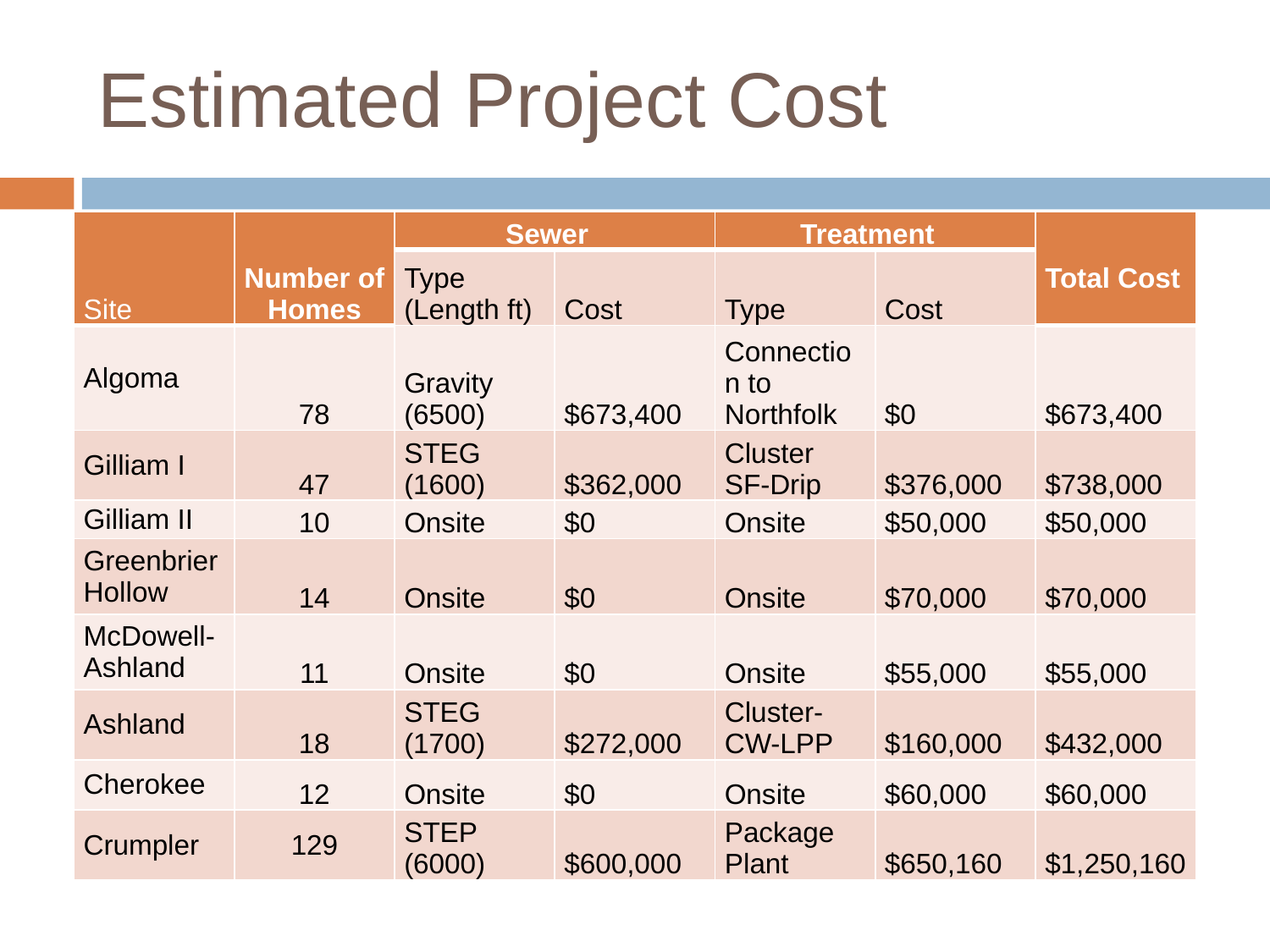

# Estimated Project Cost
| Site | Number of Homes | Sewer |  | Treatment |  | Total Cost |
| --- | --- | --- | --- | --- | --- | --- |
|  |  | Type (Length ft) | Cost | Type | Cost |  |
| Algoma | 78 | Gravity (6500) | $673,400 | Connection to Northfolk | $0 | $673,400 |
| Gilliam I | 47 | STEG (1600) | $362,000 | Cluster SF-Drip | $376,000 | $738,000 |
| Gilliam II | 10 | Onsite | $0 | Onsite | $50,000 | $50,000 |
| Greenbrier Hollow | 14 | Onsite | $0 | Onsite | $70,000 | $70,000 |
| McDowell-Ashland | 11 | Onsite | $0 | Onsite | $55,000 | $55,000 |
| Ashland | 18 | STEG (1700) | $272,000 | Cluster-CW-LPP | $160,000 | $432,000 |
| Cherokee | 12 | Onsite | $0 | Onsite | $60,000 | $60,000 |
| Crumpler | 129 | STEP (6000) | $600,000 | Package Plant | $650,160 | $1,250,160 |